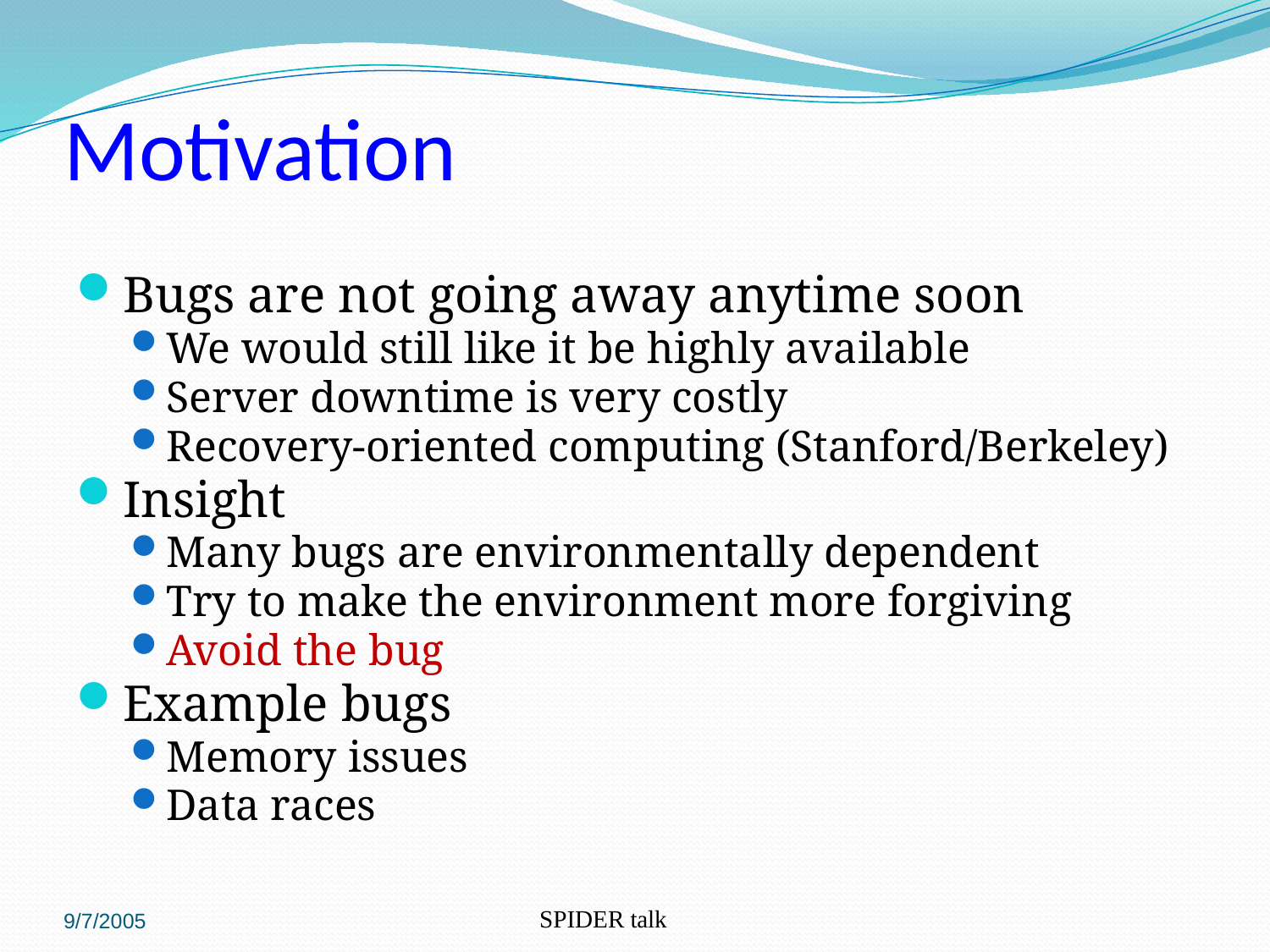

# Motivation
Bugs are not going away anytime soon
We would still like it be highly available
Server downtime is very costly
Recovery-oriented computing (Stanford/Berkeley)
Insight
Many bugs are environmentally dependent
Try to make the environment more forgiving
Avoid the bug
Example bugs
Memory issues
Data races

9/7/2005
SPIDER talk